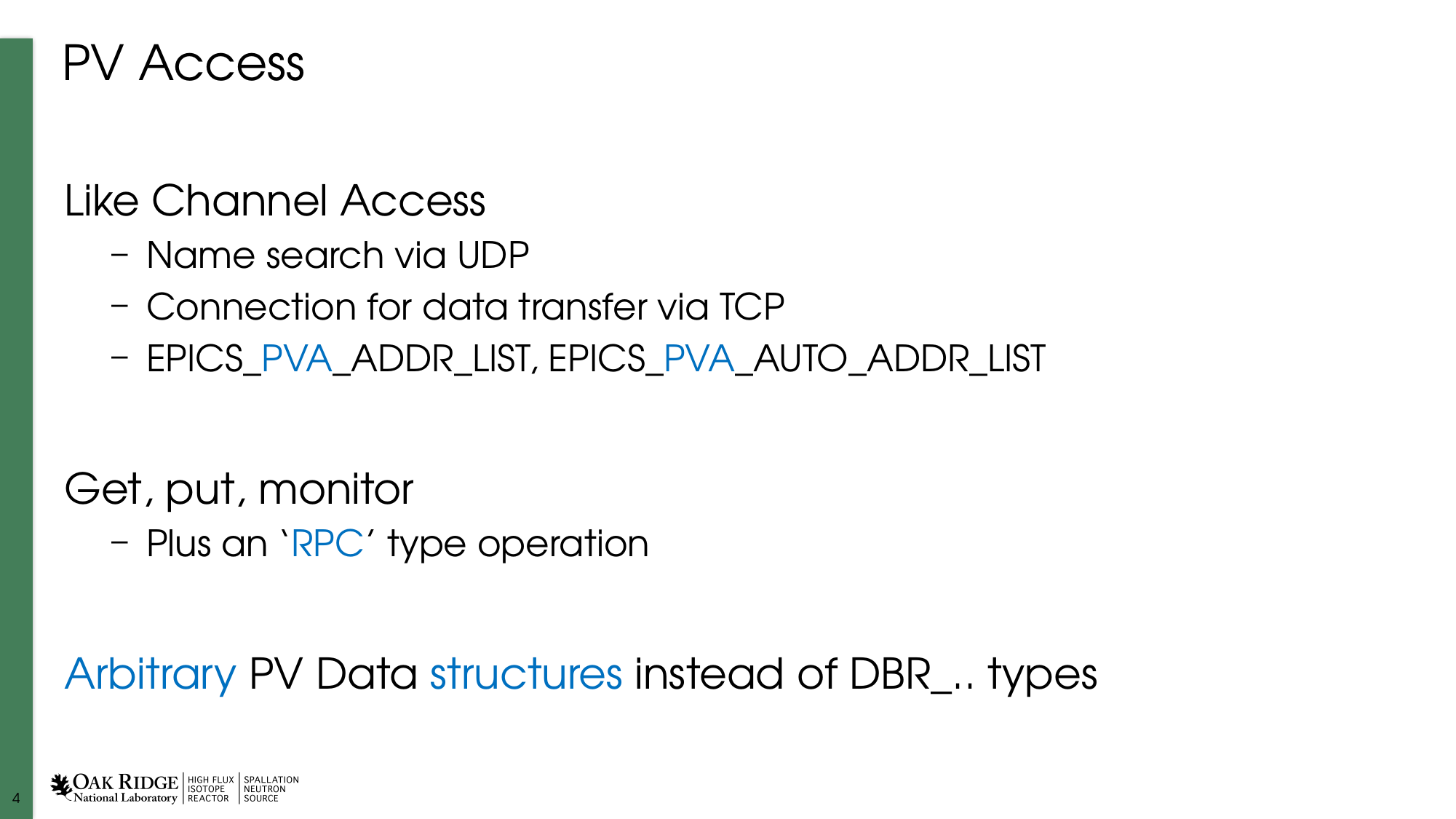

# PV Access
Like Channel Access
Name search via UDP
Connection for data transfer via TCP
EPICS_PVA_ADDR_LIST, EPICS_PVA_AUTO_ADDR_LIST

Get, put, monitor
Plus an ‘RPC’ type operation

Arbitrary PV Data structures instead of DBR_.. types